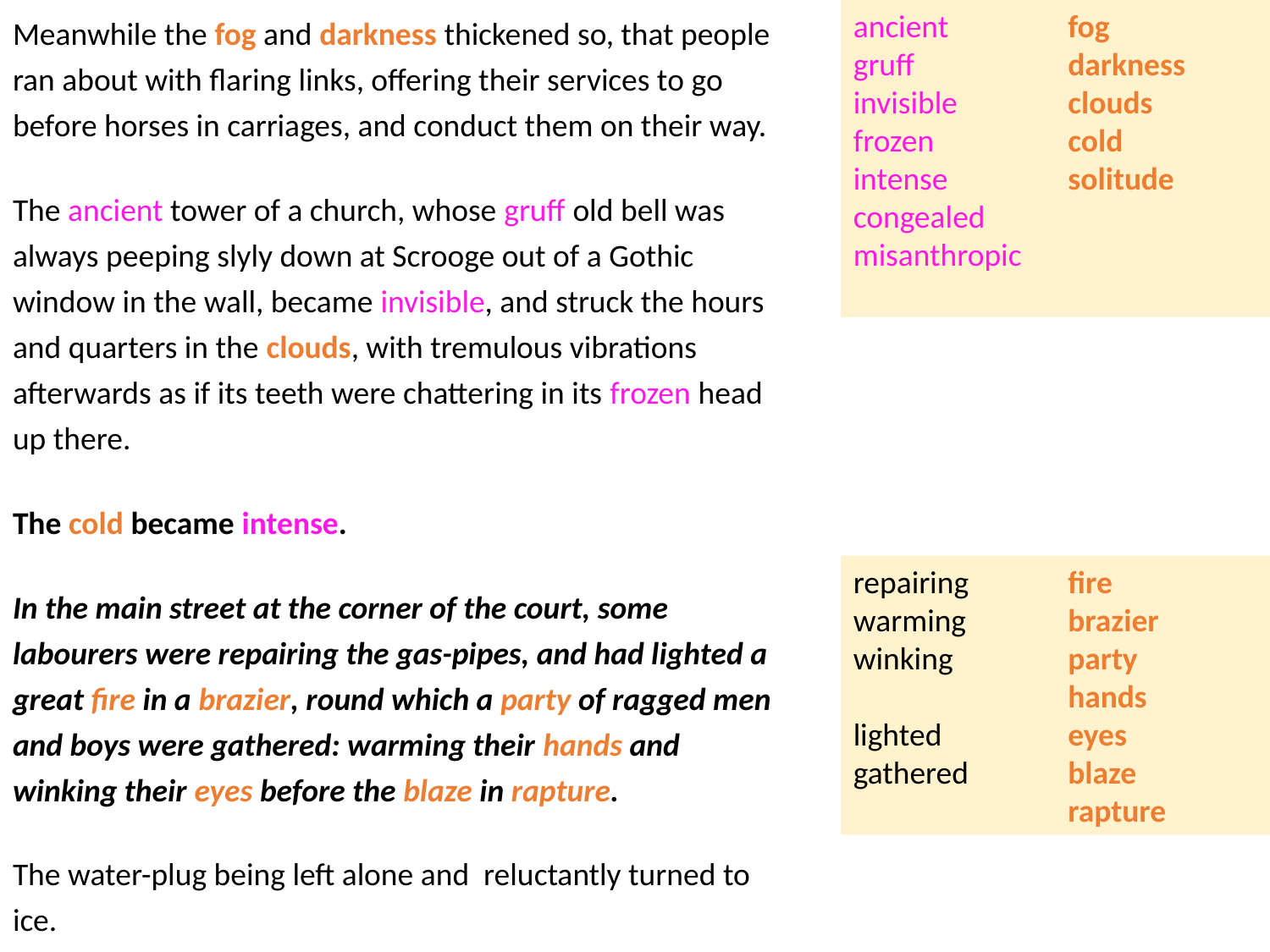

fog
darkness
clouds
cold
solitude
Meanwhile the fog and darkness thickened so, that people ran about with flaring links, offering their services to go before horses in carriages, and conduct them on their way.
The ancient tower of a church, whose gruff old bell was always peeping slyly down at Scrooge out of a Gothic window in the wall, became invisible, and struck the hours and quarters in the clouds, with tremulous vibrations afterwards as if its teeth were chattering in its frozen head up there.
The cold became intense.
In the main street at the corner of the court, some labourers were repairing the gas-pipes, and had lighted a great fire in a brazier, round which a party of ragged men and boys were gathered: warming their hands and winking their eyes before the blaze in rapture.
The water-plug being left alone and  reluctantly turned to ice.
ancient
gruff
invisible
frozen
intense
congealed
misanthropic

repairing
warming
winking

lighted
gathered

fire
brazier
party
hands
eyes
blaze
rapture